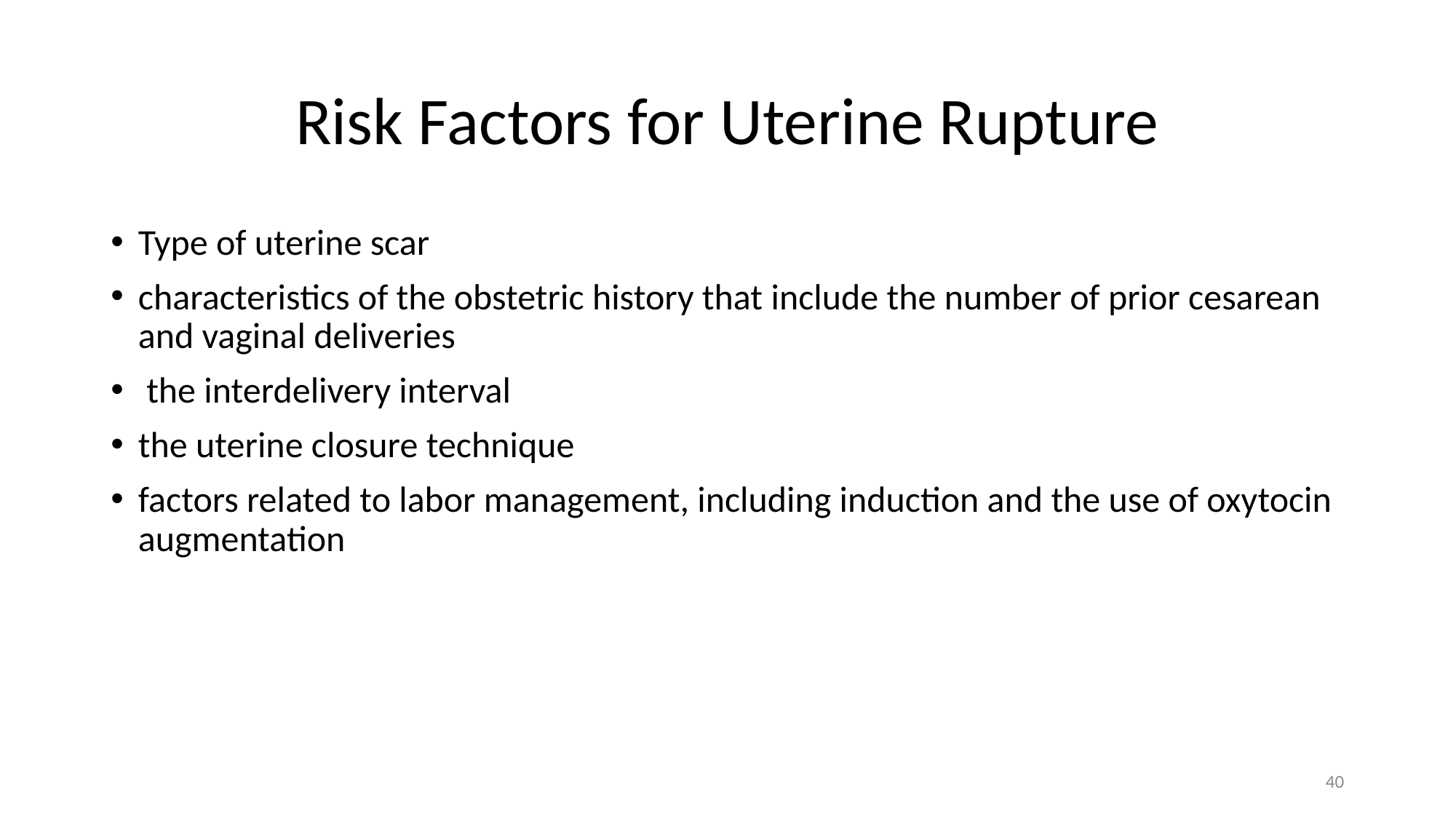

# Risk Factors for Uterine Rupture
Type of uterine scar
characteristics of the obstetric history that include the number of prior cesarean and vaginal deliveries
 the interdelivery interval
the uterine closure technique
factors related to labor management, including induction and the use of oxytocin augmentation
40